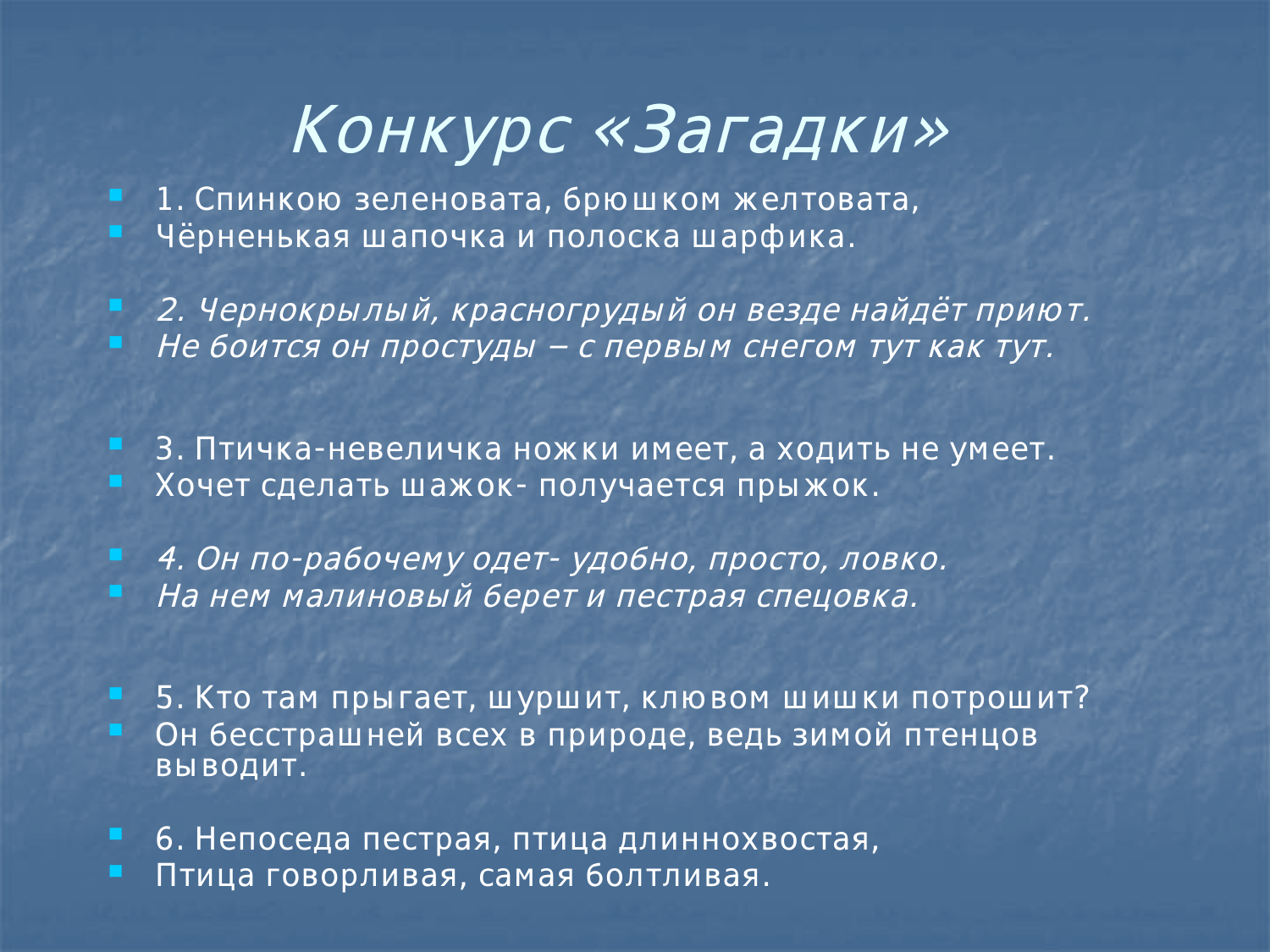

# Конкурс «Загадки»
1. Спинкою зеленовата, брюшком желтовата,
Чёрненькая шапочка и полоска шарфика.

2. Чернокрылый, красногрудый он везде найдёт приют.
Не боится он простуды – с первым снегом тут как тут.

3. Птичка-невеличка ножки имеет, а ходить не умеет.
Хочет сделать шажок- получается прыжок.

4. Он по-рабочему одет- удобно, просто, ловко.
На нем малиновый берет и пестрая спецовка.

5. Кто там прыгает, шуршит, клювом шишки потрошит?
Он бесстрашней всех в природе, ведь зимой птенцов выводит.

6. Непоседа пестрая, птица длиннохвостая,
Птица говорливая, самая болтливая.